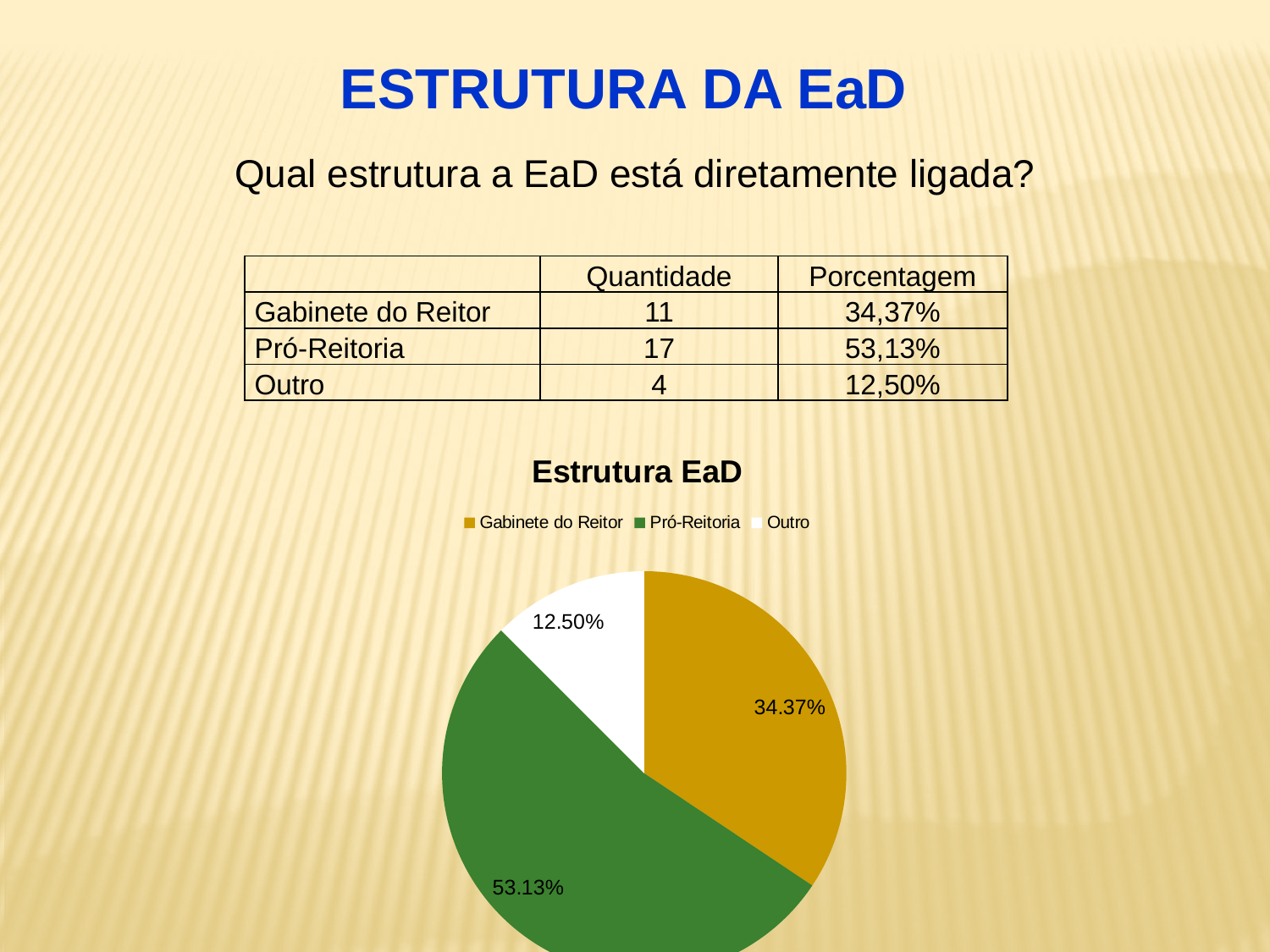

ESTRUTURA DA EaD
Qual estrutura a EaD está diretamente ligada?

|  | Quantidade | Porcentagem |
| --- | --- | --- |
| Gabinete do Reitor | 11 | 34,37% |
| Pró-Reitoria | 17 | 53,13% |
| Outro | 4 | 12,50% |

### Chart: Estrutura EaD

| Category |  |
|---|---|
| Gabinete do Reitor | 0.3437 |
| Pró-Reitoria | 0.5312 |
| Outro | 0.125 |